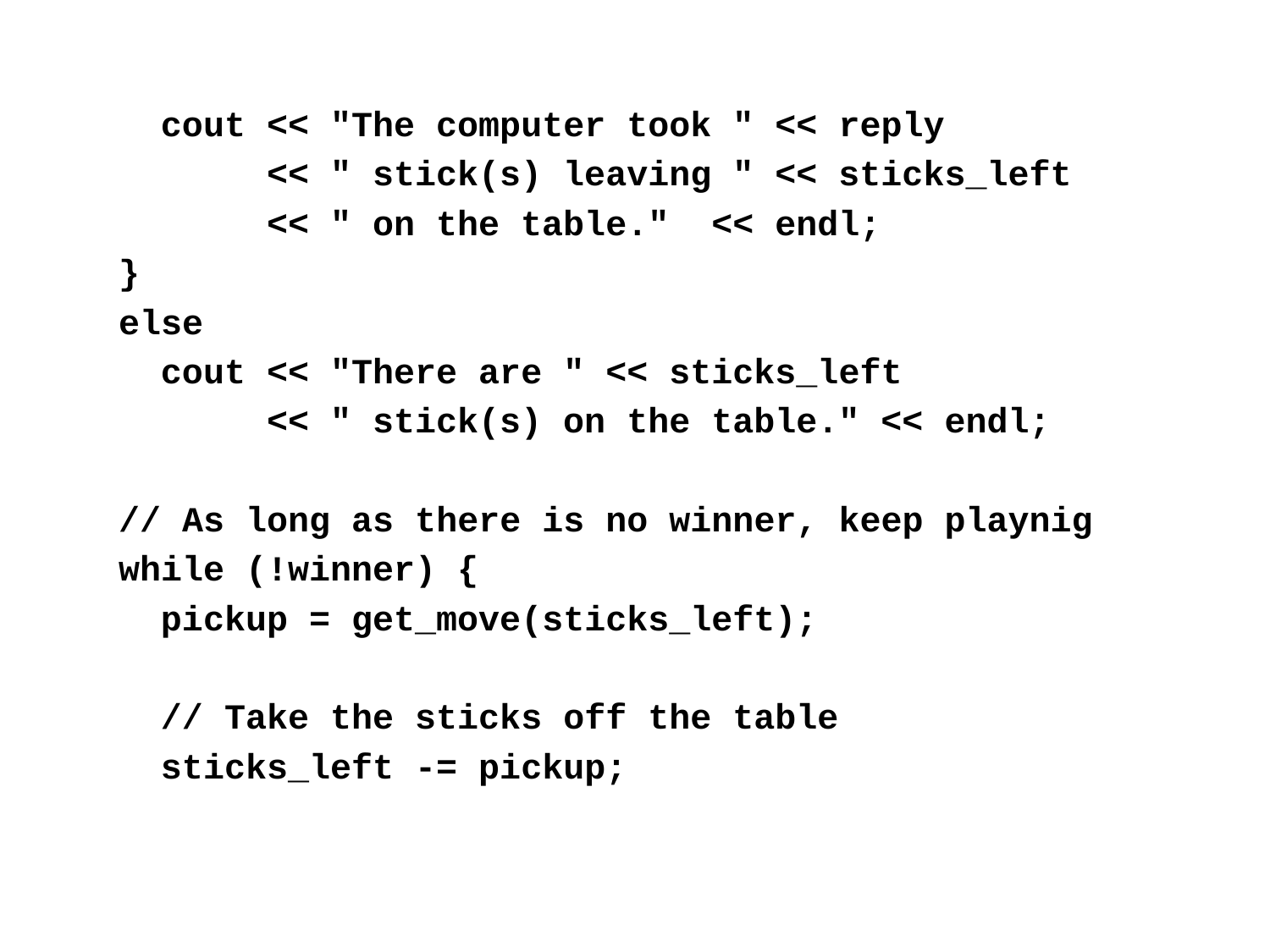

cout << "The computer took " << reply
         << " stick(s) leaving " << sticks_left
         << " on the table."  << endl;
  }
  else
    cout << "There are " << sticks_left
         << " stick(s) on the table." << endl;

  // As long as there is no winner, keep playnig
  while (!winner)	{
    pickup = get_move(sticks_left);

    // Take the sticks off the table
    sticks_left -= pickup;